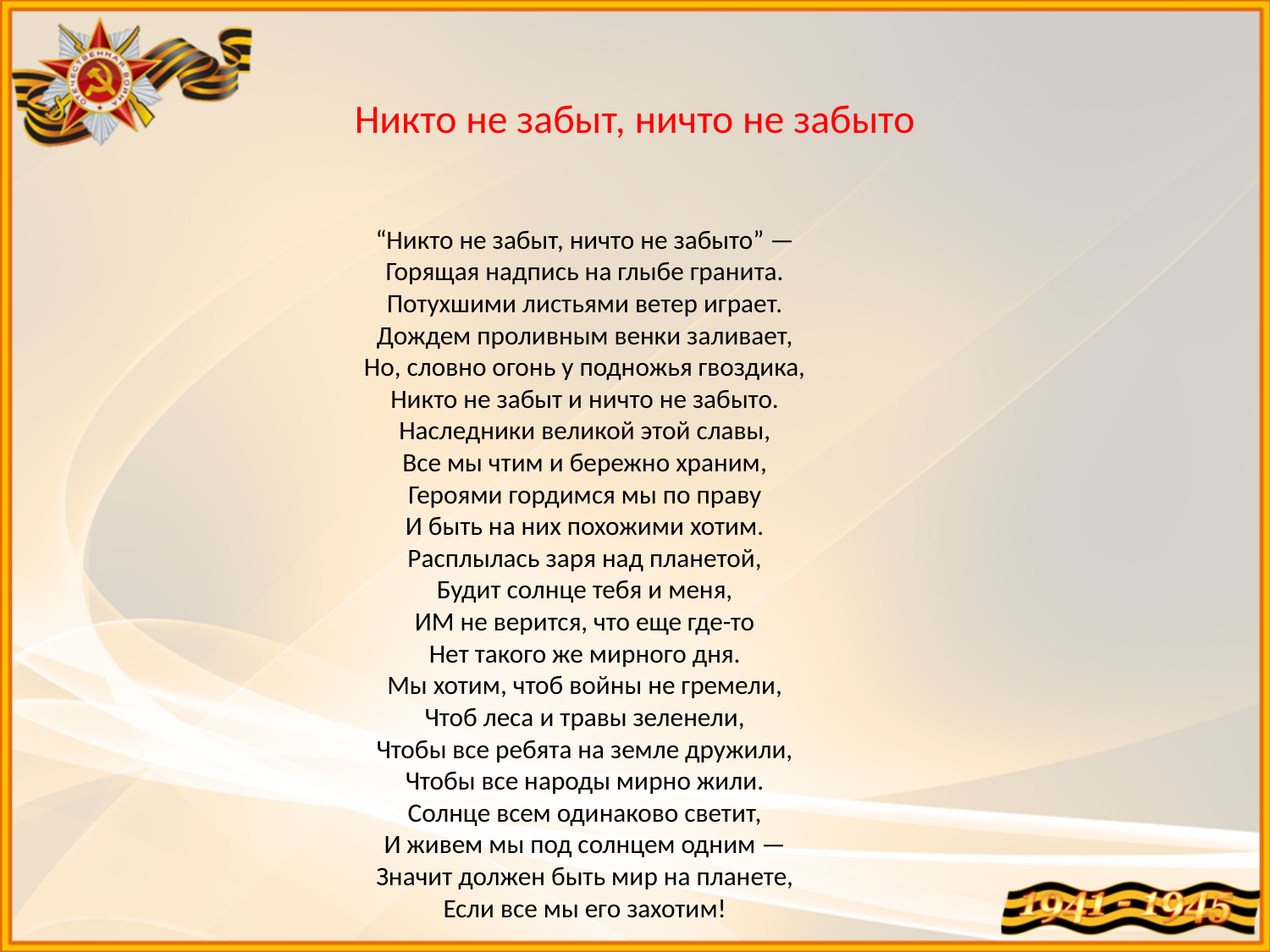

# Никто не забыт, ничто не забыто
“Никто не забыт, ничто не забыто” —
Горящая надпись на глыбе гранита.
Потухшими листьями ветер играет.
Дождем проливным венки заливает,
Но, словно огонь у подножья гвоздика,
Никто не забыт и ничто не забыто.
Наследники великой этой славы,
Все мы чтим и бережно храним,
Героями гордимся мы по праву
И быть на них похожими хотим.
Расплылась заря над планетой,
Будит солнце тебя и меня,
ИМ не верится, что еще где-то
Нет такого же мирного дня.
Мы хотим, чтоб войны не гремели,
Чтоб леса и травы зеленели,
Чтобы все ребята на земле дружили,
Чтобы все народы мирно жили.
Солнце всем одинаково светит,
И живем мы под солнцем одним —
Значит должен быть мир на планете,
Если все мы его захотим!